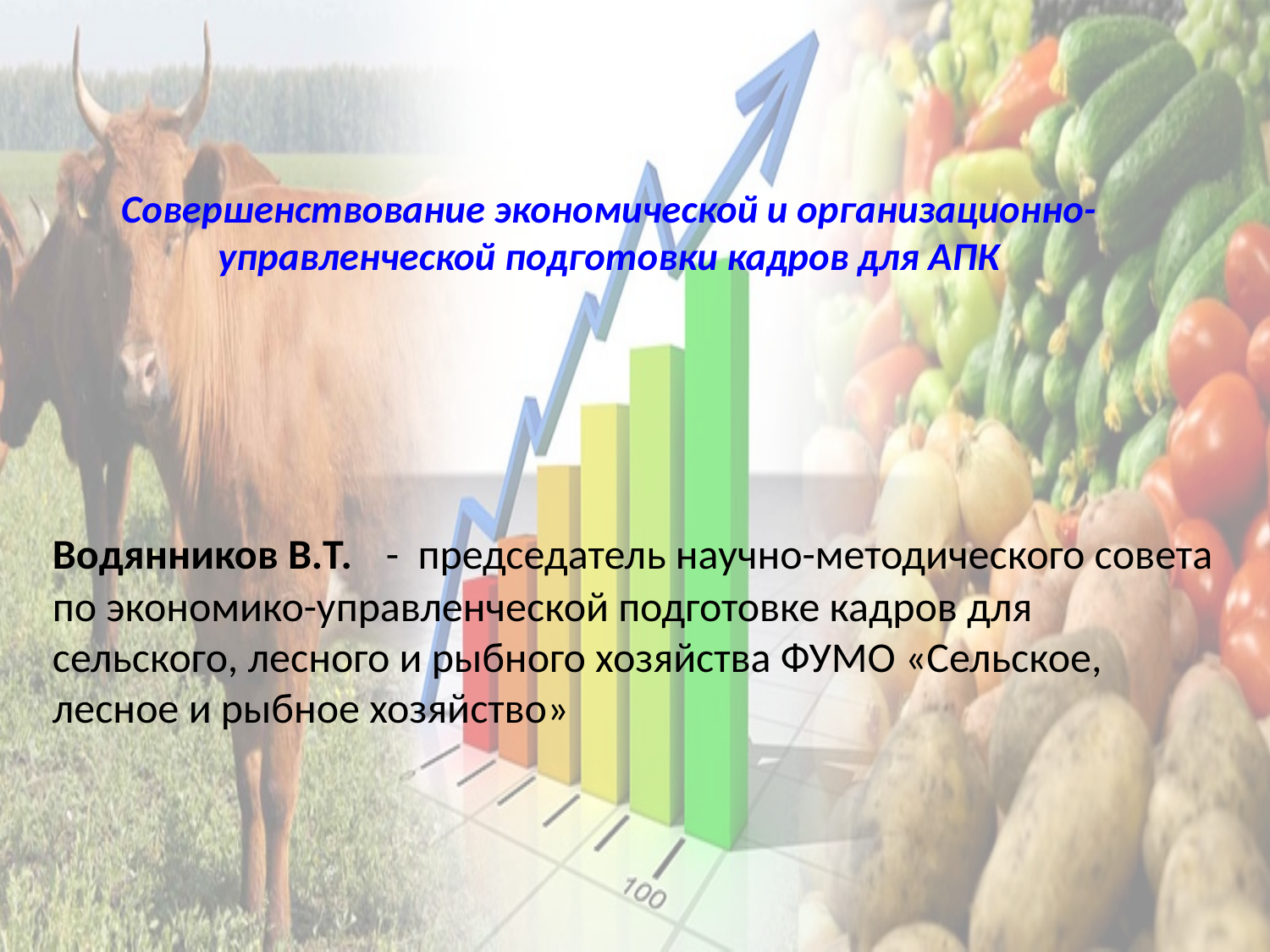

# Совершенствование экономической и организационно-управленческой подготовки кадров для АПК

Водянников В.Т.   -  председатель научно-методического совета по экономико-управленческой подготовке кадров для сельского, лесного и рыбного хозяйства ФУМО «Сельское, лесное и рыбное хозяйство»